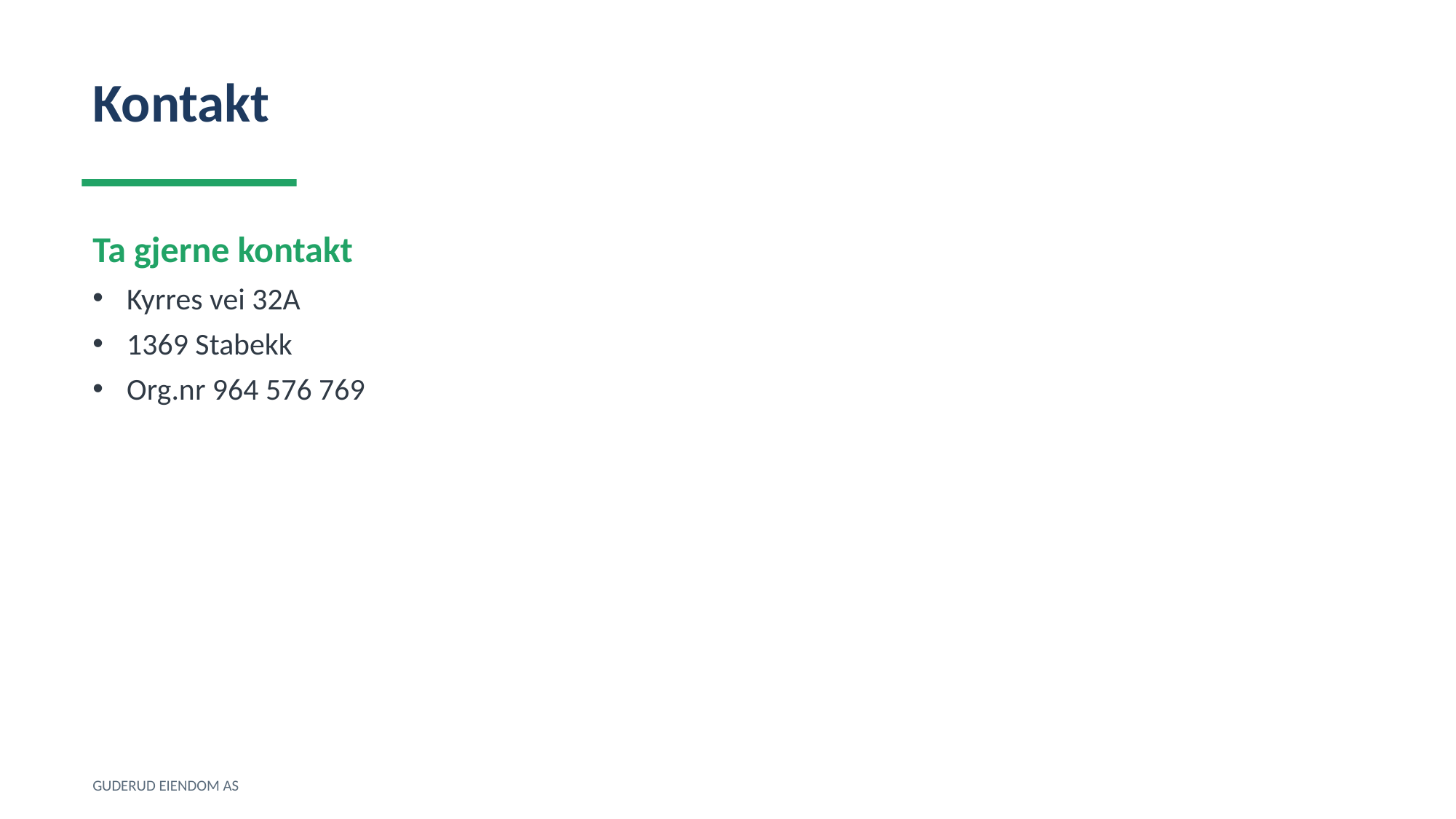

Kontakt

Ta gjerne kontakt
Kyrres vei 32A
1369 Stabekk
Org.nr 964 576 769
GUDERUD EIENDOM AS